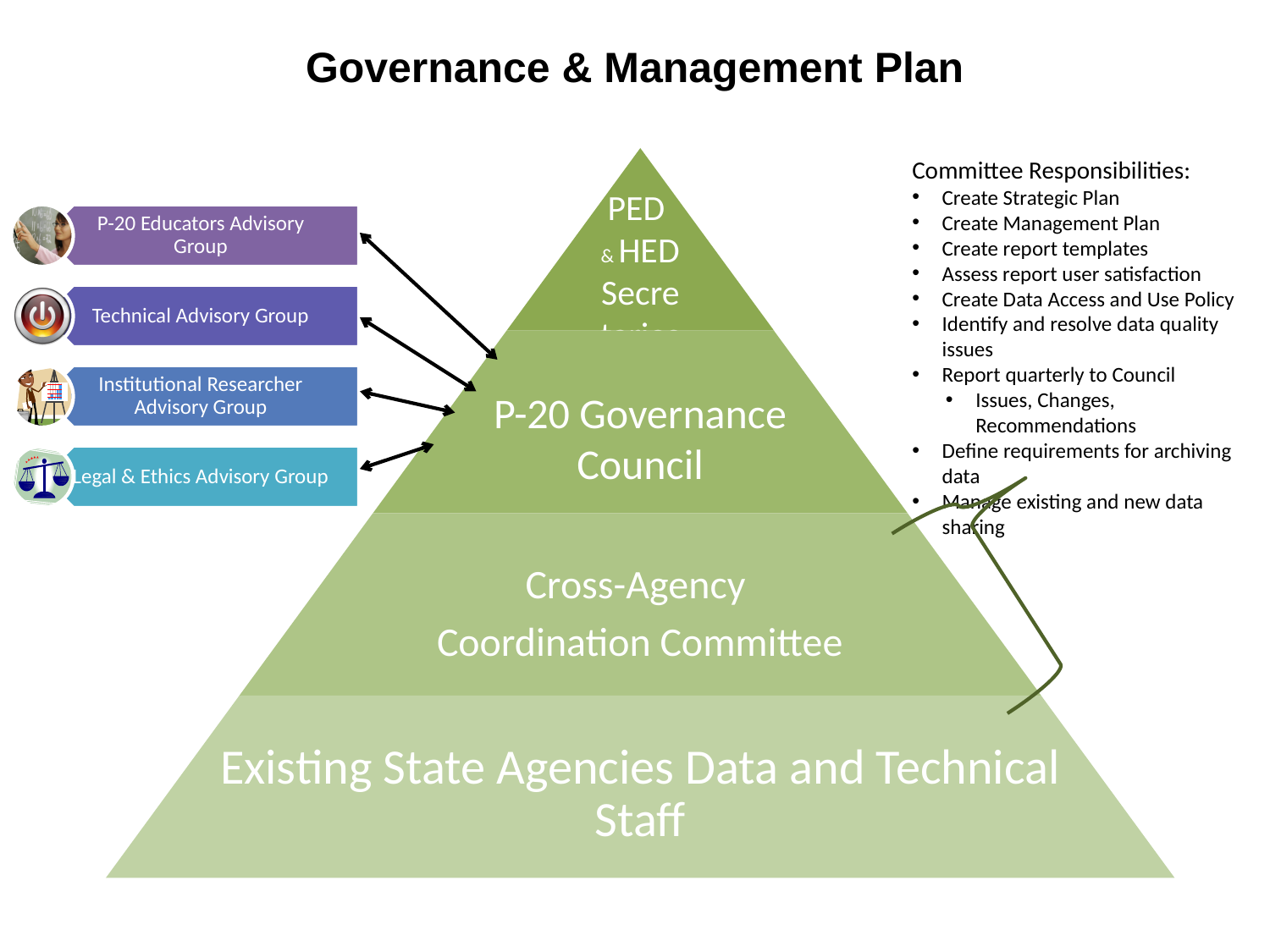

# Governance & Management Plan
PED
& HED
Secretaries
P-20 Governance Council
Cross-Agency
Coordination Committee
Existing State Agencies Data and Technical Staff
Committee Responsibilities:
Create Strategic Plan
Create Management Plan
Create report templates
Assess report user satisfaction
Create Data Access and Use Policy
Identify and resolve data quality issues
Report quarterly to Council
Issues, Changes, Recommendations
Define requirements for archiving data
Manage existing and new data sharing

P-20 Educators Advisory Group
Technical Advisory Group
Institutional Researcher Advisory Group
Legal & Ethics Advisory Group